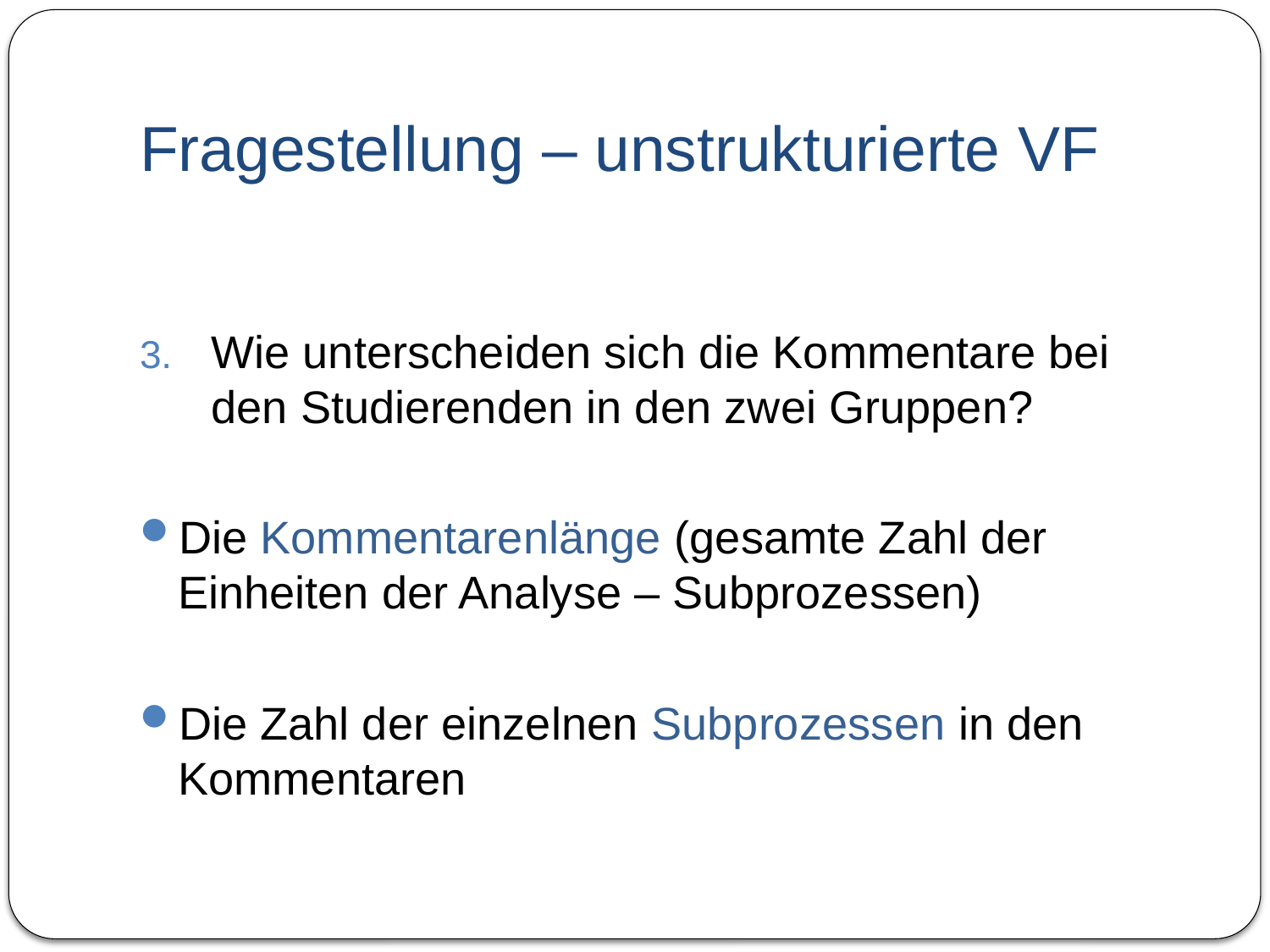

# Fragestellung – unstrukturierte VF
Wie unterscheiden sich die Kommentare bei den Studierenden in den zwei Gruppen?

Die Kommentarenlänge (gesamte Zahl der Einheiten der Analyse – Subprozessen)

Die Zahl der einzelnen Subprozessen in den Kommentaren